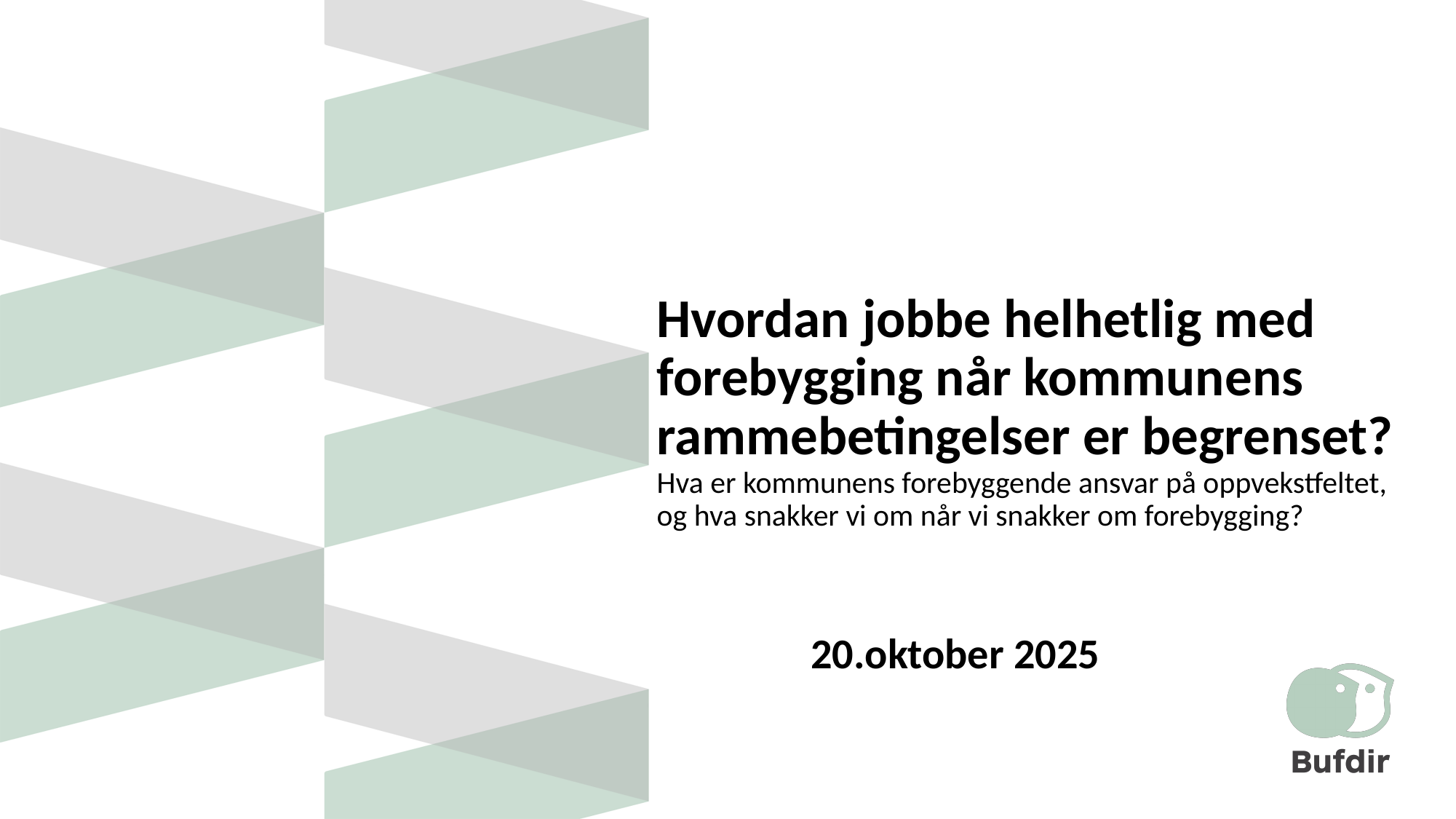

# Hvordan jobbe helhetlig med forebygging når kommunens rammebetingelser er begrenset? Hva er kommunens forebyggende ansvar på oppvekstfeltet, og hva snakker vi om når vi snakker om forebygging?
20.oktober 2025